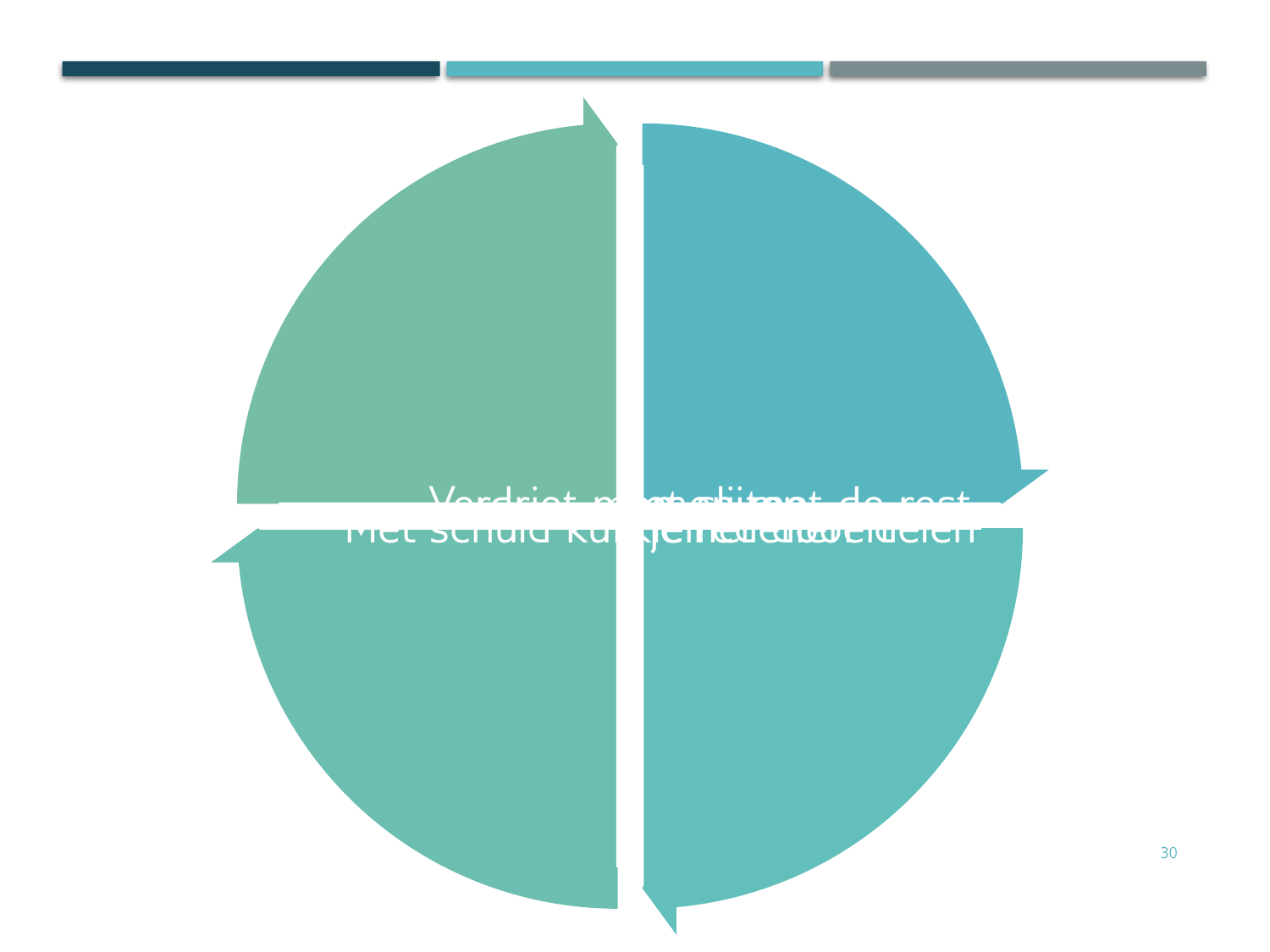

Opluchting kan samen met de rest
Schaamte wordt kleiner door delen
Met schuld kun je redeneren
Verdriet moet slijten
30